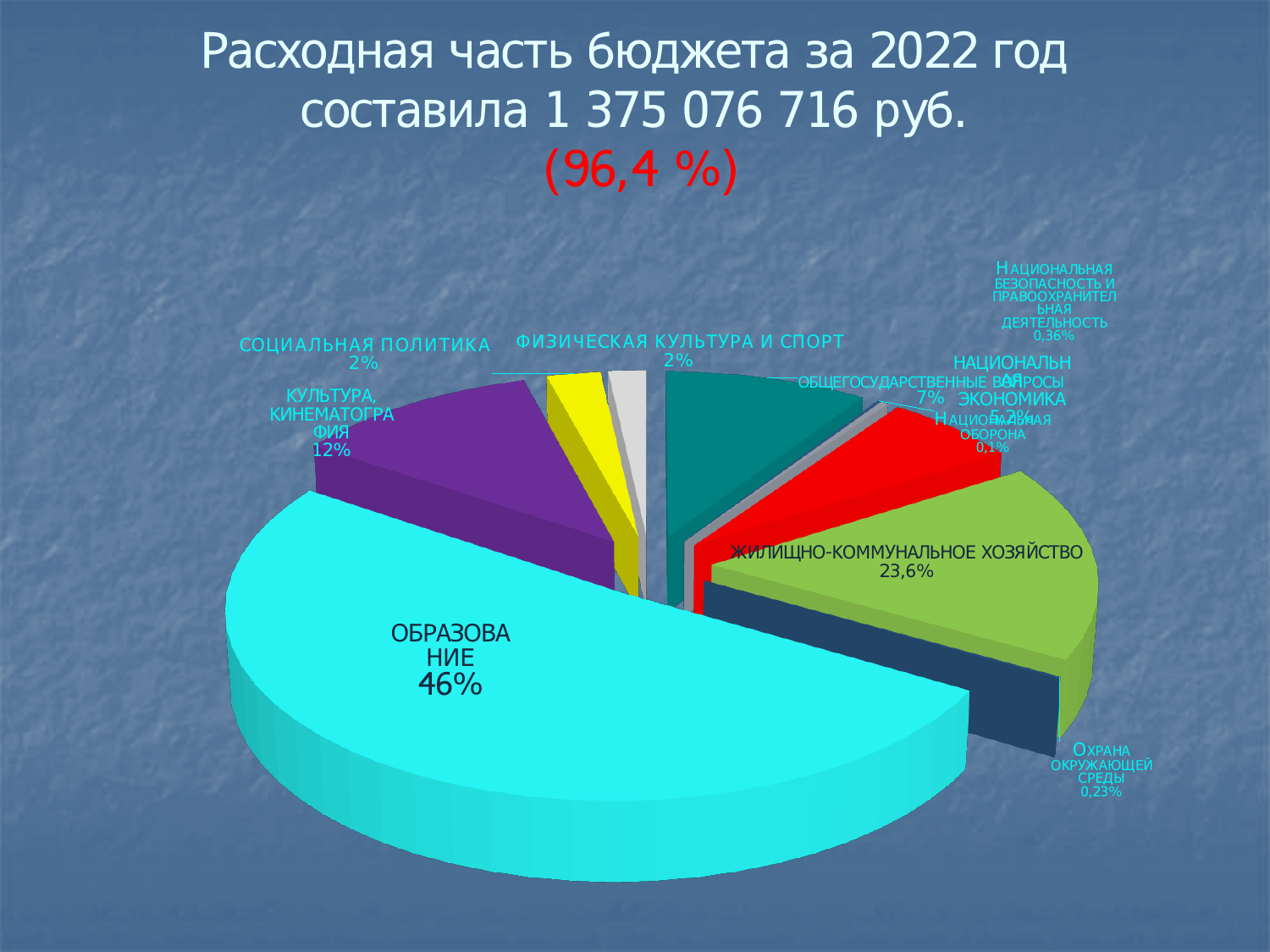

# Расходная часть бюджета за 2022 год составила 1 375 076 716 руб. (96,4 %)

[unsupported chart]